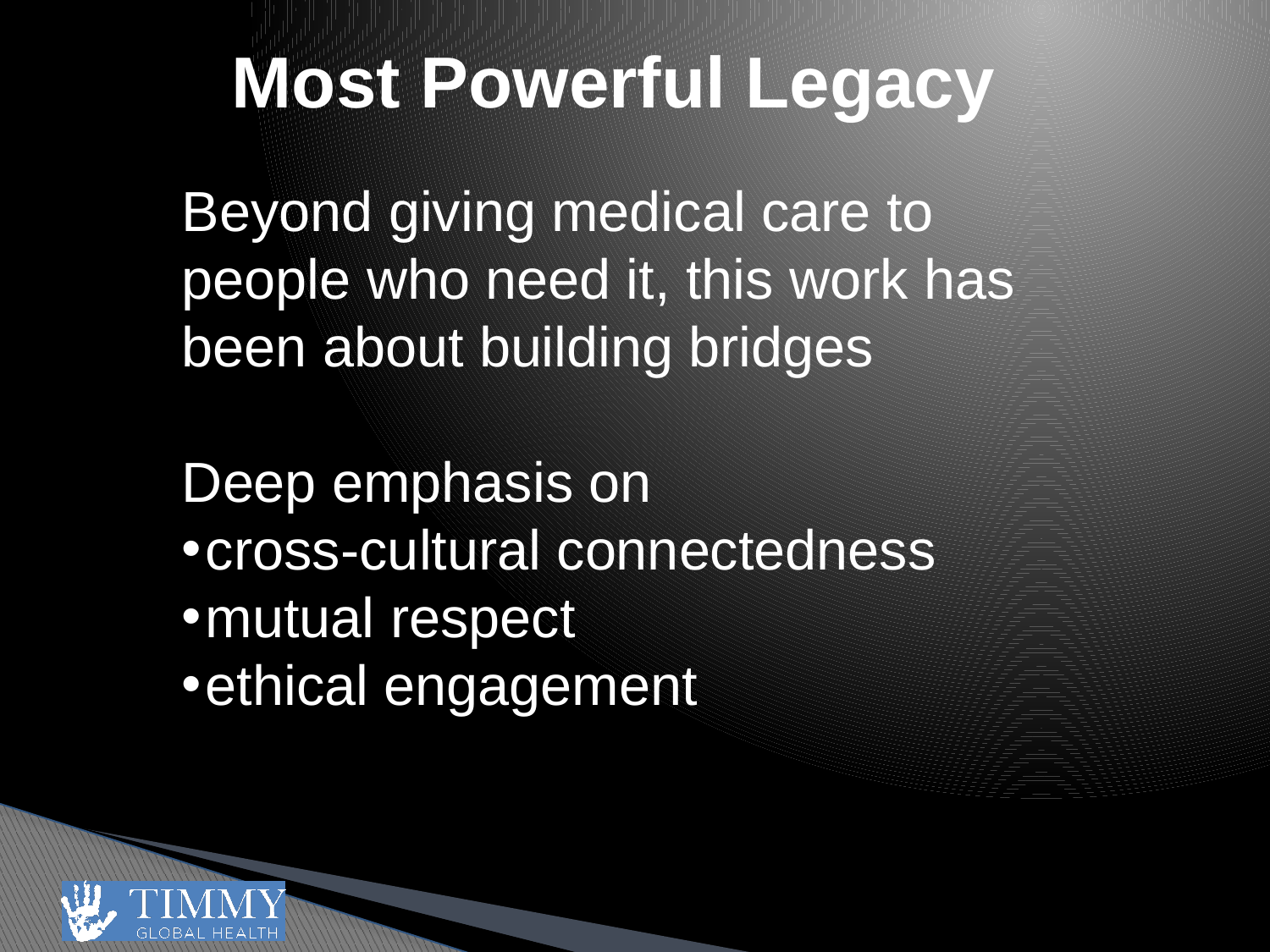

# Most Powerful Legacy
Beyond giving medical care to people who need it, this work has been about building bridges

Deep emphasis on
cross-cultural connectedness
mutual respect
ethical engagement